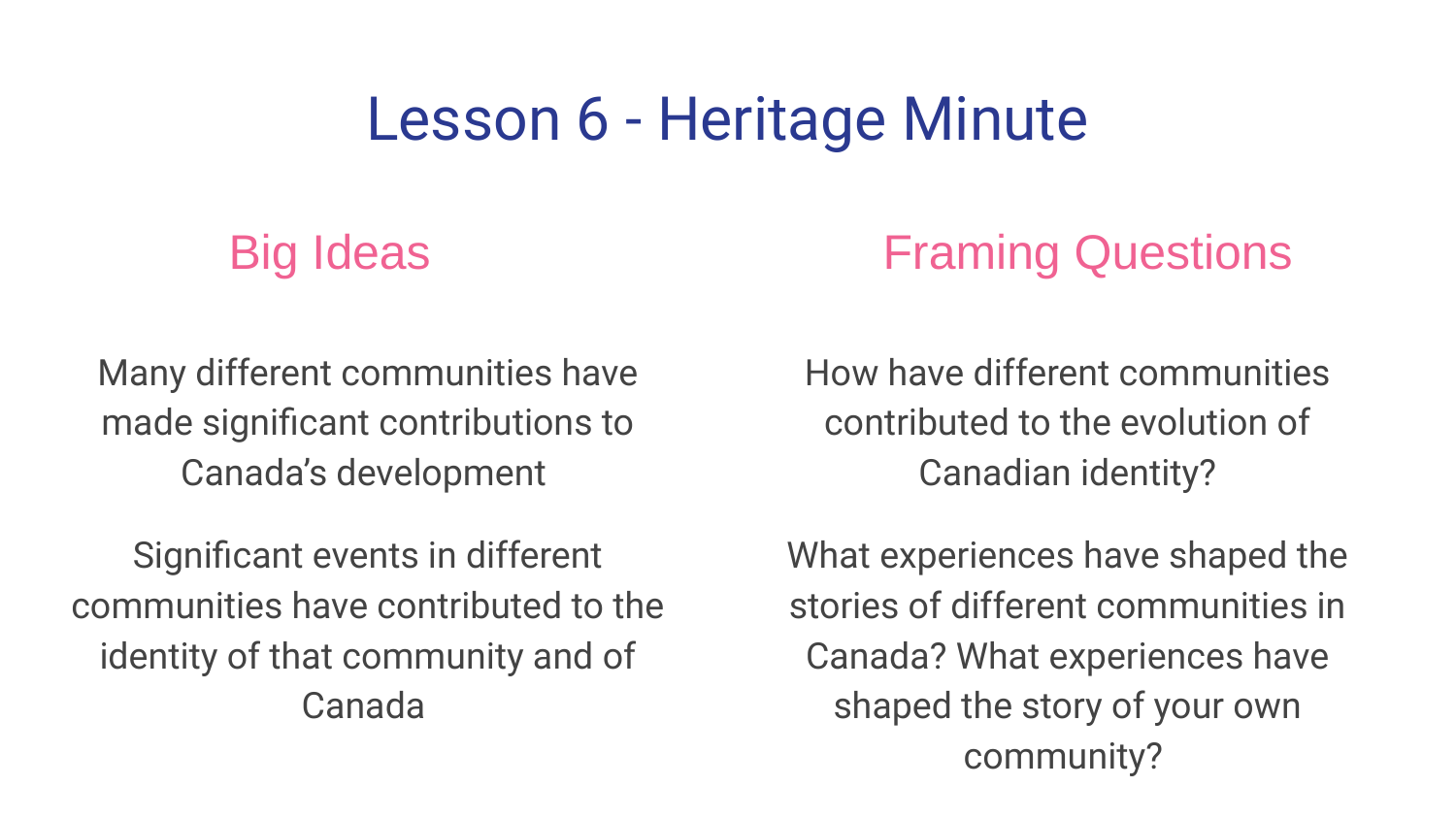

# Lesson 6 - Heritage Minute
Big Ideas
Framing Questions
Many different communities have made significant contributions to Canada’s development
Significant events in different communities have contributed to the identity of that community and of Canada
How have different communities contributed to the evolution of Canadian identity?
What experiences have shaped the stories of different communities in Canada? What experiences have shaped the story of your own community?